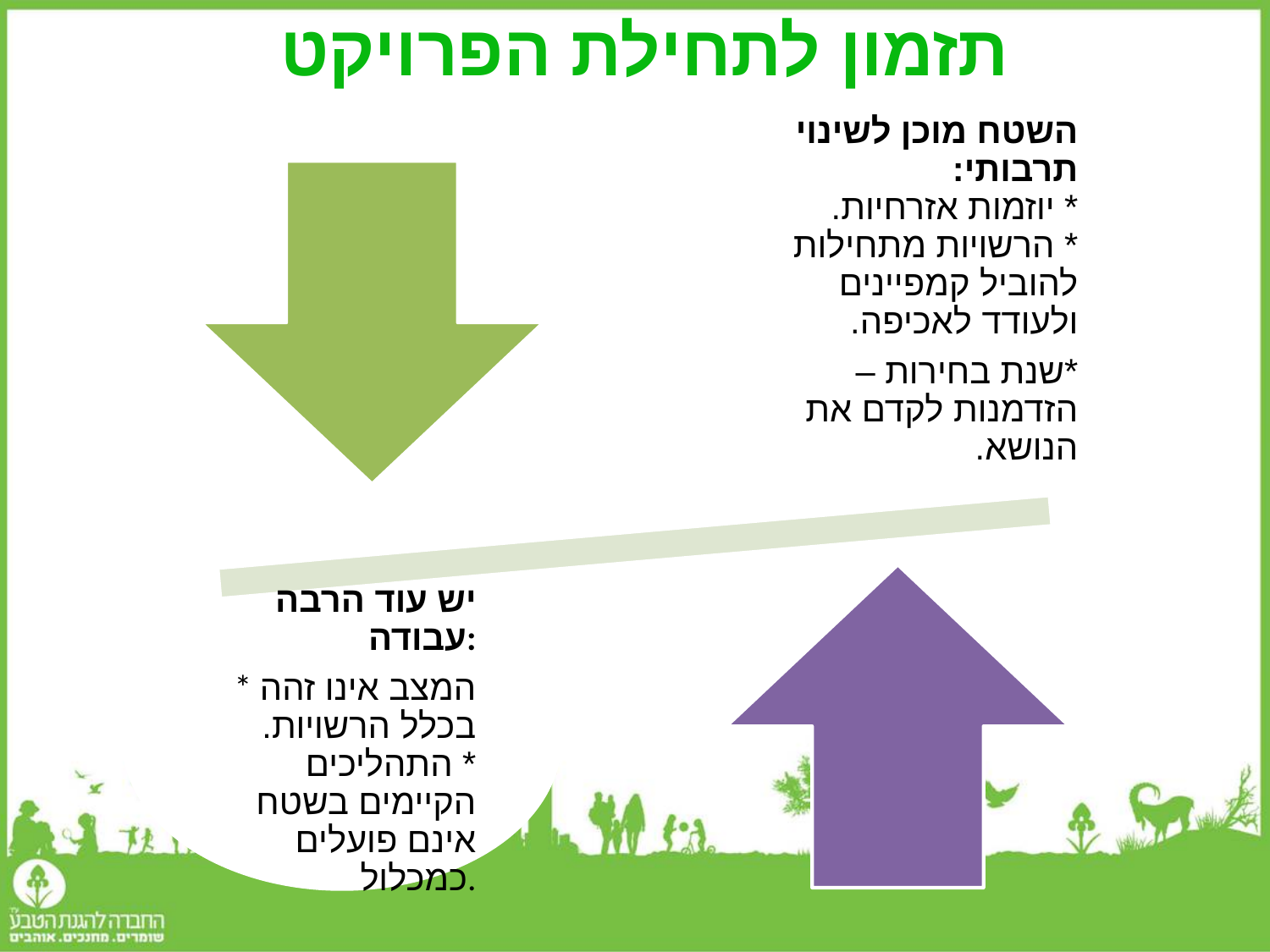

# תזמון לתחילת הפרויקט
השטח מוכן לשינוי תרבותי:
* יוזמות אזרחיות.
* הרשויות מתחילות להוביל קמפיינים ולעודד לאכיפה.
*שנת בחירות – הזדמנות לקדם את הנושא.
יש עוד הרבה עבודה:
* המצב אינו זהה בכלל הרשויות.
* התהליכים הקיימים בשטח אינם פועלים כמכלול.